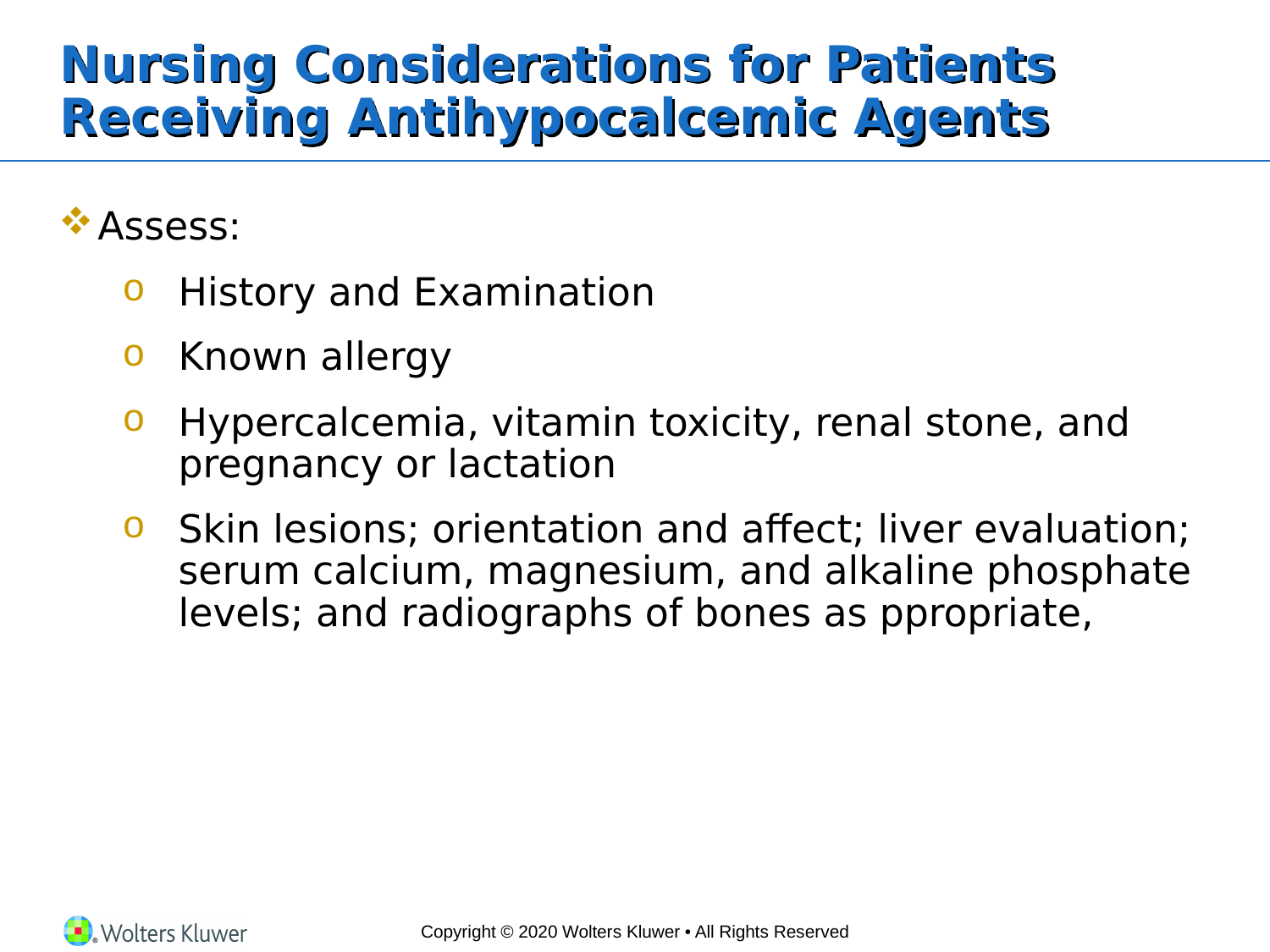

# Nursing Considerations for Patients Receiving Antihypocalcemic Agents
Assess:
History and Examination
Known allergy
Hypercalcemia, vitamin toxicity, renal stone, and pregnancy or lactation
Skin lesions; orientation and affect; liver evaluation; serum calcium, magnesium, and alkaline phosphate levels; and radiographs of bones as ppropriate,